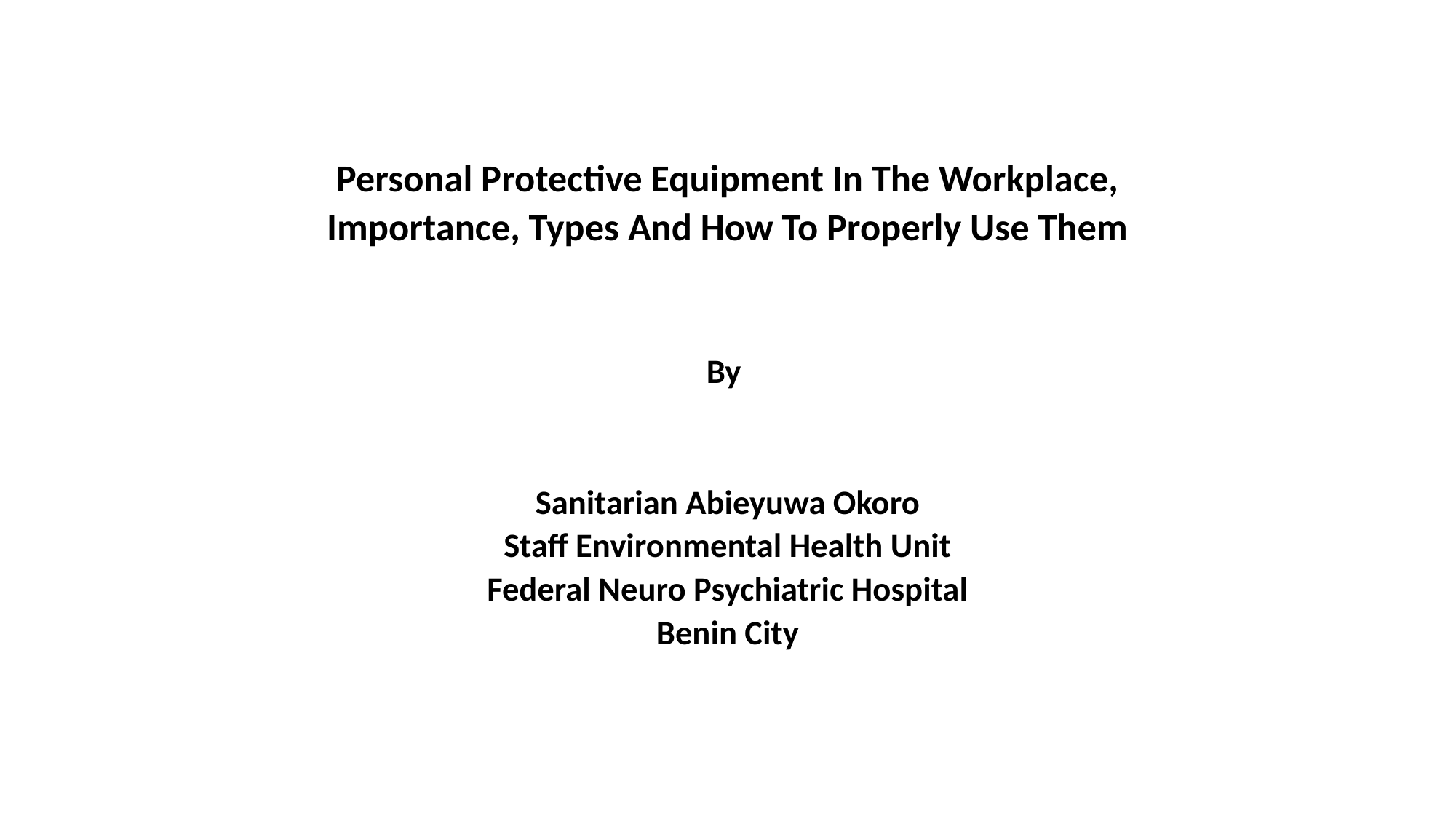

# Personal Protective Equipment In The Workplace, Importance, Types And How To Properly Use Them By Sanitarian Abieyuwa Okoro Staff Environmental Health Unit Federal Neuro Psychiatric Hospital Benin City